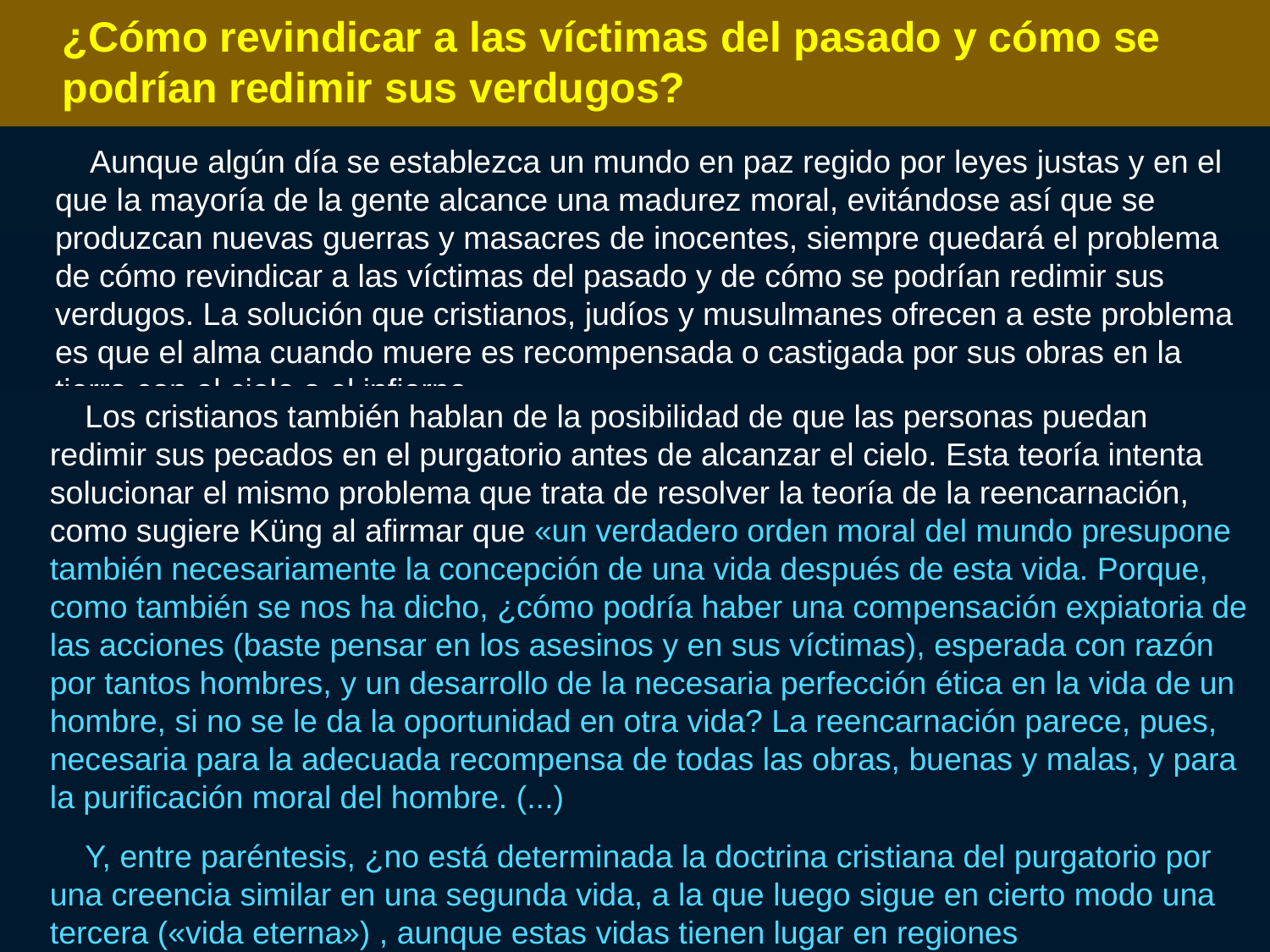

¿Cómo revindicar a las víctimas del pasado y cómo se podrían redimir sus verdugos?
Aunque algún día se establezca un mundo en paz regido por leyes justas y en el que la mayoría de la gente alcance una madurez moral, evitándose así que se produzcan nuevas guerras y masacres de inocentes, siempre quedará el problema de cómo revindicar a las víctimas del pasado y de cómo se podrían redimir sus verdugos. La solución que cristianos, judíos y musulmanes ofrecen a este problema es que el alma cuando muere es recompensada o castigada por sus obras en la tierra con el cielo o el infierno.
Los cristianos también hablan de la posibilidad de que las personas puedan redimir sus pecados en el purgatorio antes de alcanzar el cielo. Esta teoría intenta solucionar el mismo problema que trata de resolver la teoría de la reencarnación, como sugiere Küng al afirmar que «un verdadero orden moral del mundo presupone también necesariamente la concepción de una vida después de esta vida. Porque, como también se nos ha dicho, ¿cómo podría haber una compensación expiatoria de las acciones (baste pensar en los asesinos y en sus víctimas), esperada con razón por tantos hombres, y un desarrollo de la necesaria perfección ética en la vida de un hombre, si no se le da la oportunidad en otra vida? La reencarnación parece, pues, necesaria para la adecuada recompensa de todas las obras, buenas y malas, y para la purificación moral del hombre. (...)
Y, entre paréntesis, ¿no está determinada la doctrina cristiana del purgatorio por una creencia similar en una segunda vida, a la que luego sigue en cierto modo una tercera («vida eterna») , aunque estas vidas tienen lugar en regiones supraterrenas?»
Hans Küng, El cristianismo y las grandes religiones, Libros Europa, Madrid, 1987, p. 285.